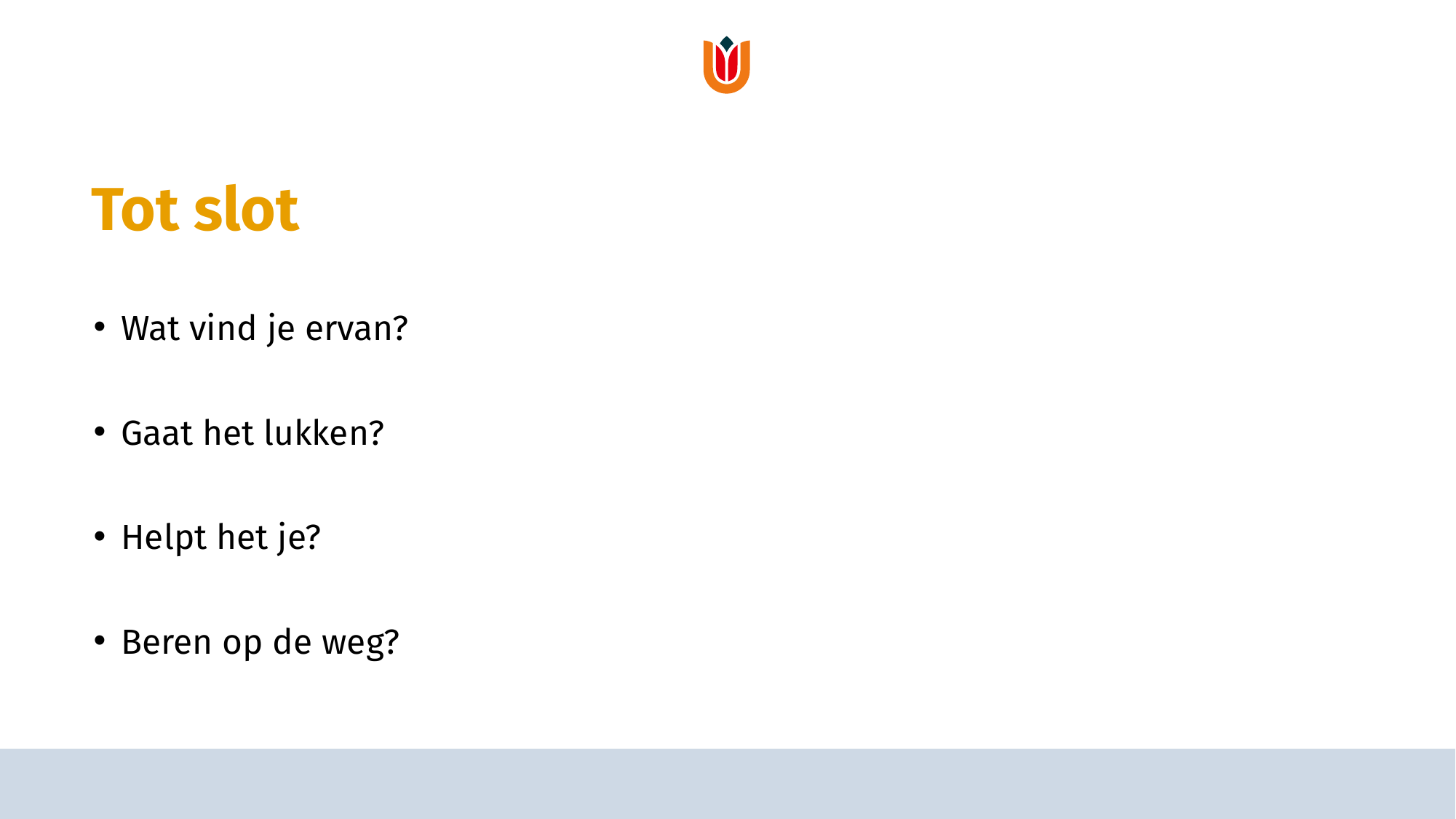

# Tot slot
Wat vind je ervan?

Gaat het lukken?

Helpt het je?

Beren op de weg?